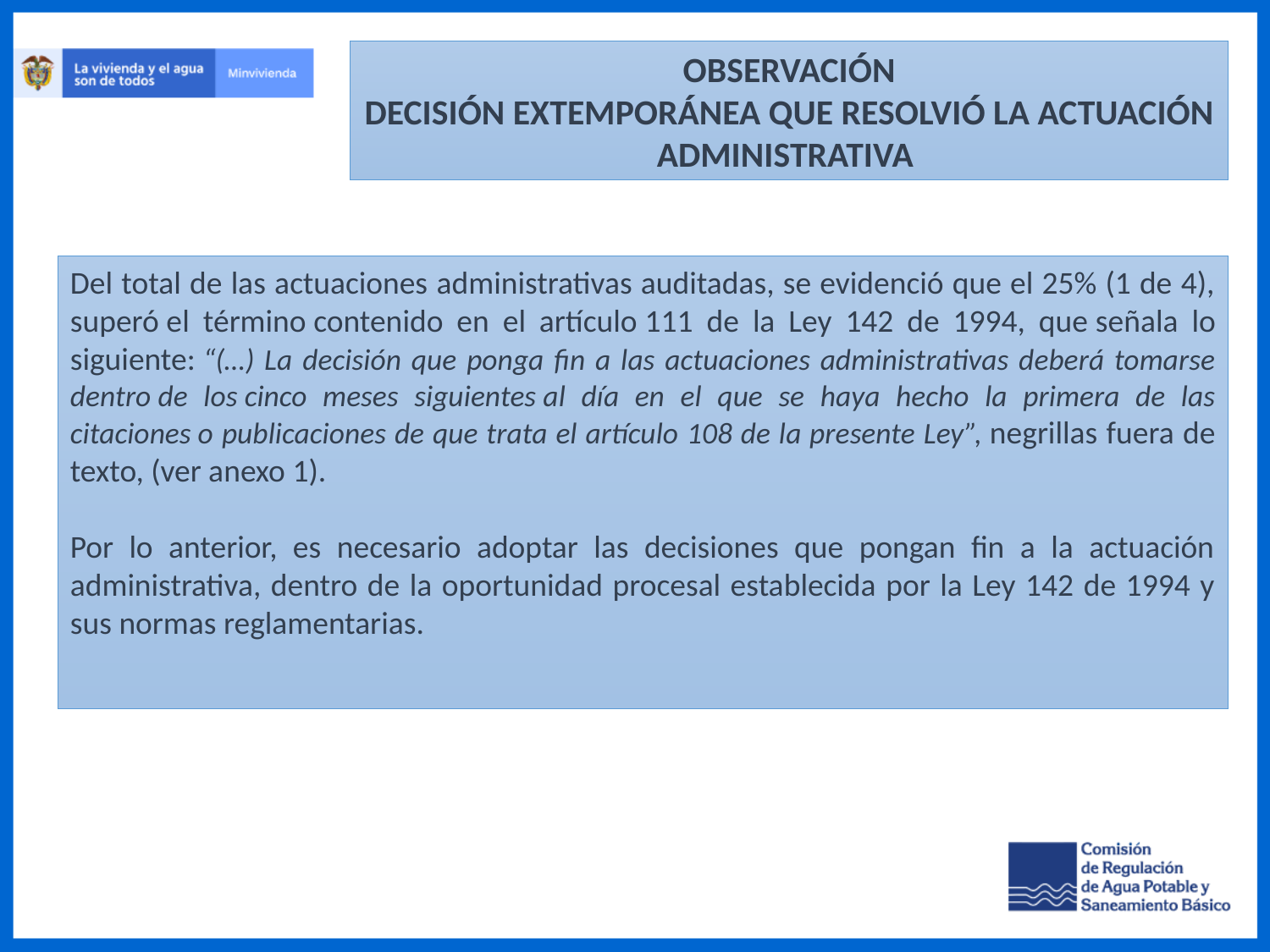

OBSERVACIÓN
DECISIÓN EXTEMPORÁNEA QUE RESOLVIÓ LA ACTUACIÓN ADMINISTRATIVA
Del total de las actuaciones administrativas auditadas, se evidenció que el 25% (1 de 4), superó el término contenido en el artículo 111 de la Ley 142 de 1994, que señala lo siguiente: “(…) La decisión que ponga fin a las actuaciones administrativas deberá tomarse dentro de los cinco meses siguientes al día en el que se haya hecho la primera de las citaciones o publicaciones de que trata el artículo 108 de la presente Ley”, negrillas fuera de texto, (ver anexo 1). ​
​
Por lo anterior, es necesario adoptar las decisiones que pongan fin a la actuación administrativa, dentro de la oportunidad procesal establecida por la Ley 142 de 1994 y sus normas reglamentarias.​